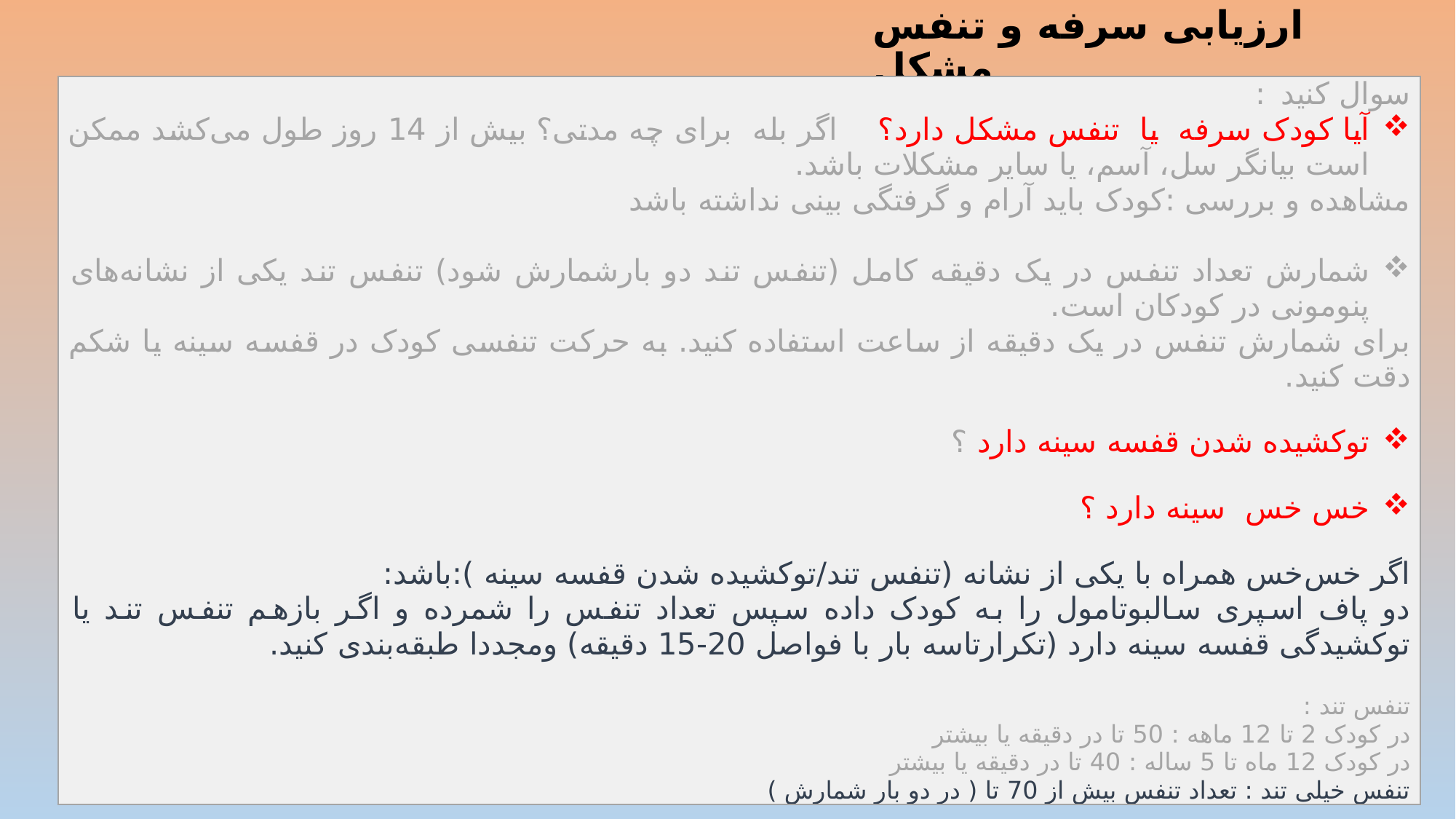

# ارزیابی سرفه و تنفس مشکل
| سوال کنید : آيا کودک سرفه يا تنفس مشکل دارد؟ اگر بله برای چه مدتی؟ بیش از 14 روز طول می‌کشد ممکن است بیانگر سل، آسم، یا سایر مشکلات باشد. مشاهده و بررسی :کودک بايد آرام و گرفتگی بینی نداشته باشد شمارش تعداد تنفس در یک دقیقه کامل (تنفس تند دو بارشمارش شود) تنفس تند یکی از نشانه‌های پنومونی در کودکان است. برای شمارش تنفس در یک دقیقه از ساعت استفاده کنید. به حرکت تنفسی کودک در قفسه سینه یا شکم دقت کنید. توکشیده شدن قفسه سينه دارد ؟ خس‌ خس سینه دارد ؟ اگر خس‌خس همراه با يکی از نشانه (تنفس تند/توکشیده شدن قفسه سينه ):باشد: دو پاف اسپری سالبوتامول را به کودک داده سپس تعداد تنفس را شمرده و اگر بازهم تنفس تند یا توکشیدگی قفسه سینه دارد (تکرارتاسه بار با فواصل 20-15 دقيقه) ومجددا طبقه‌بندی کنيد. تنفس تند : در کودک 2 تا 12 ماهه : 50 تا در دقيقه يا بيشتر در کودک 12 ماه تا 5 ساله : 40 تا در دقيقه يا بيشتر تنفس خیلی تند : تعداد تنفس بیش از 70 تا ( در دو بار شمارش ) |
| --- |